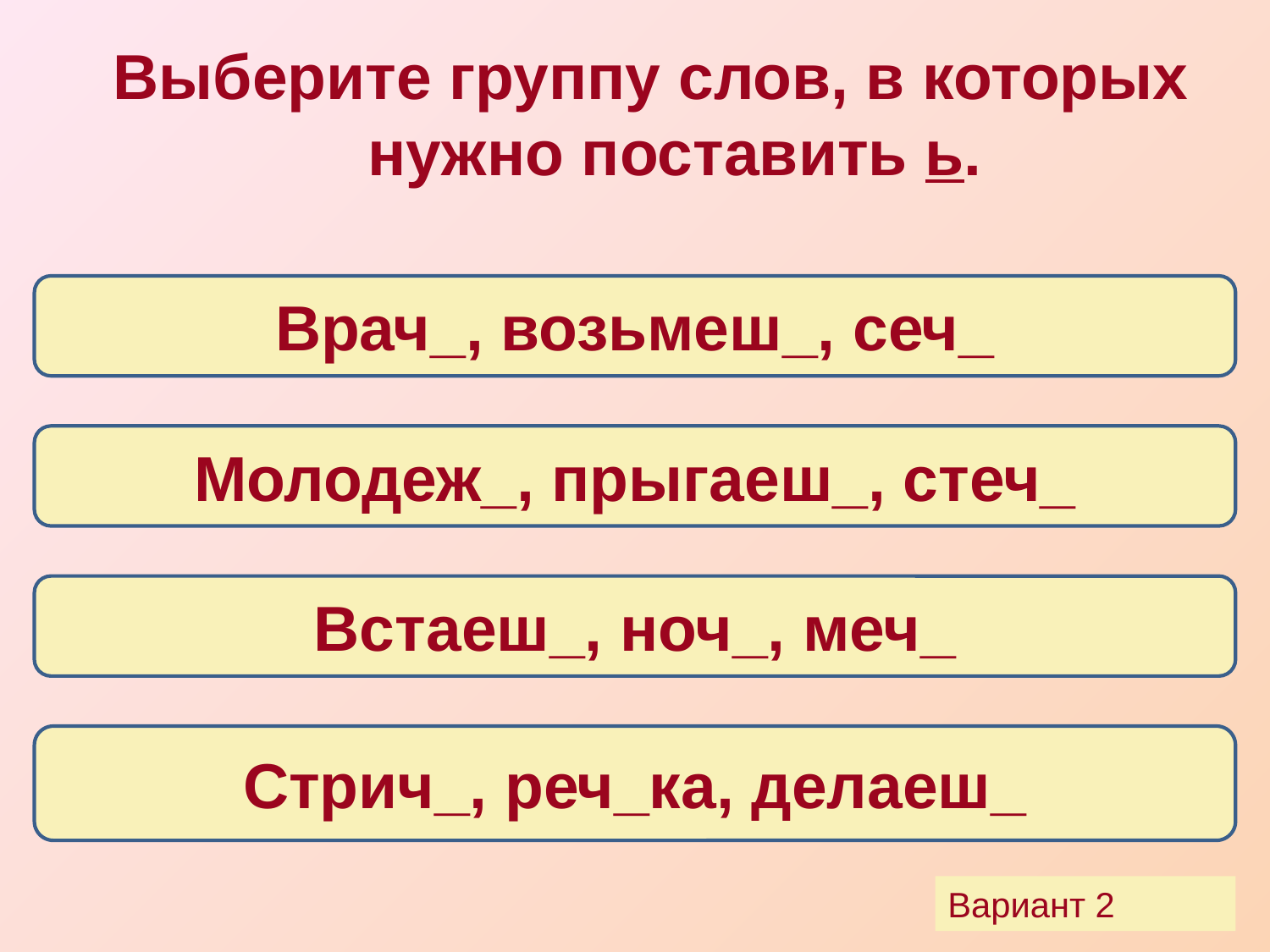

Выберите группу слов, в которых нужно поставить ь.
Врач_, возьмеш_, сеч_
Молодеж_, прыгаеш_, стеч_
Встаеш_, ноч_, меч_
Стрич_, реч_ка, делаеш_
Вариант 2